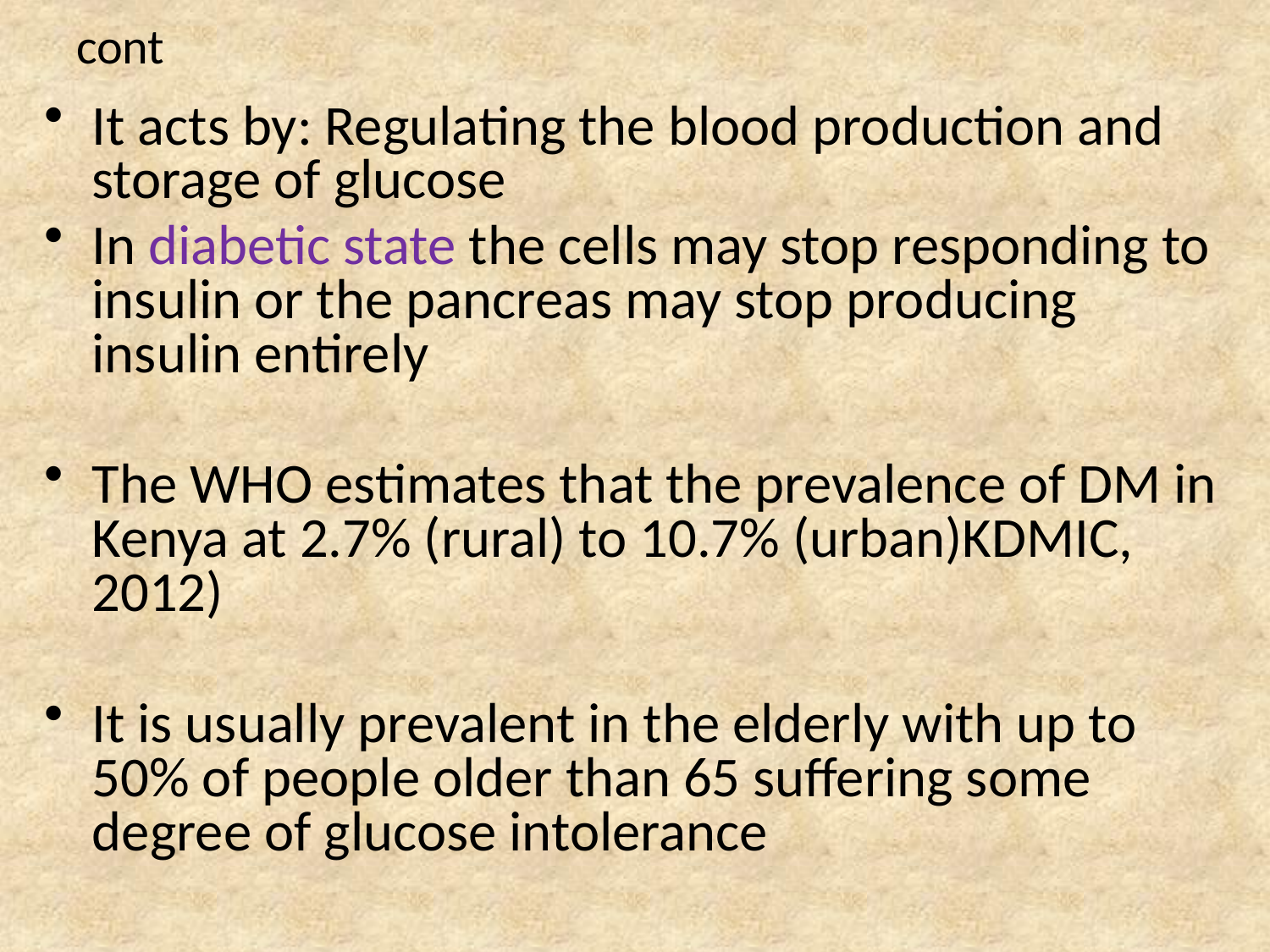

# cont
It acts by: Regulating the blood production and storage of glucose
In diabetic state the cells may stop responding to insulin or the pancreas may stop producing insulin entirely

The WHO estimates that the prevalence of DM in Kenya at 2.7% (rural) to 10.7% (urban)KDMIC, 2012)

It is usually prevalent in the elderly with up to 50% of people older than 65 suffering some degree of glucose intolerance